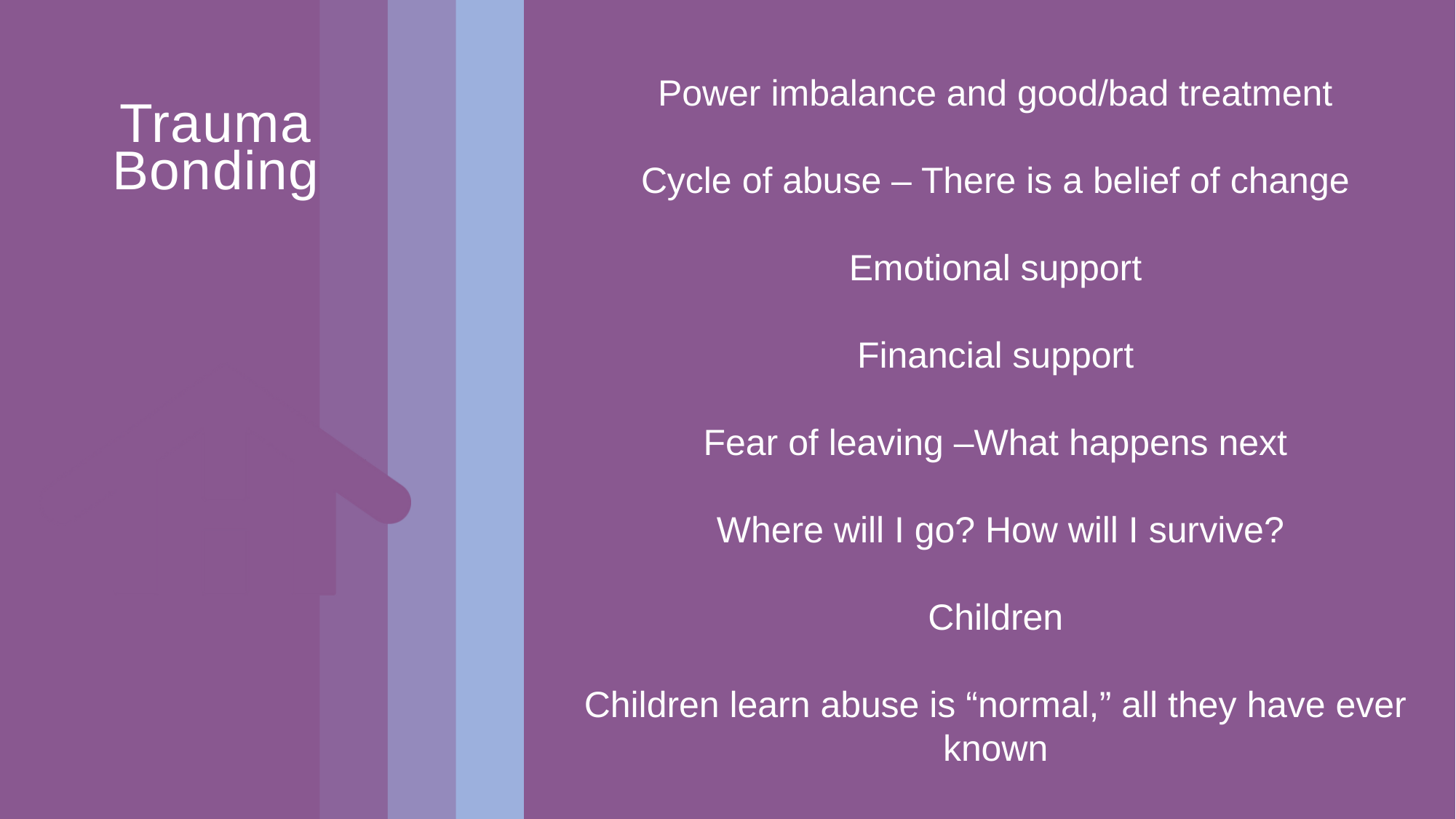

Power imbalance and good/bad treatment

Cycle of abuse – There is a belief of change

Emotional support

Financial support

Fear of leaving –What happens next

 Where will I go? How will I survive?

Children

Children learn abuse is “normal,” all they have ever known
Trauma Bonding